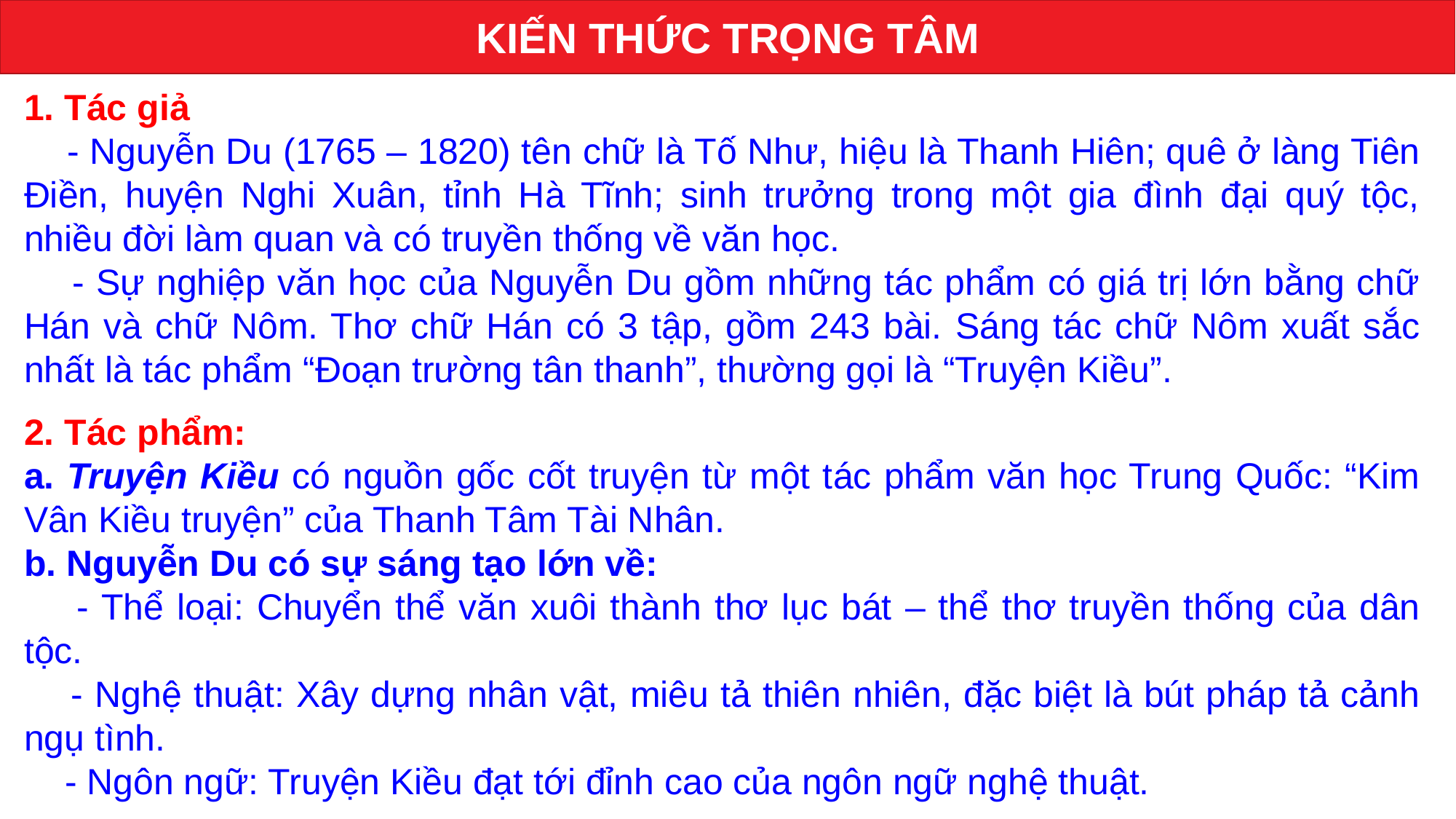

KIẾN THỨC TRỌNG TÂM
1. Tác giả
    - Nguyễn Du (1765 – 1820) tên chữ là Tố Như, hiệu là Thanh Hiên; quê ở làng Tiên Điền, huyện Nghi Xuân, tỉnh Hà Tĩnh; sinh trưởng trong một gia đình đại quý tộc, nhiều đời làm quan và có truyền thống về văn học.
    - Sự nghiệp văn học của Nguyễn Du gồm những tác phẩm có giá trị lớn bằng chữ Hán và chữ Nôm. Thơ chữ Hán có 3 tập, gồm 243 bài. Sáng tác chữ Nôm xuất sắc nhất là tác phẩm “Đoạn trường tân thanh”, thường gọi là “Truyện Kiều”.
2. Tác phẩm:
a. Truyện Kiều có nguồn gốc cốt truyện từ một tác phẩm văn học Trung Quốc: “Kim Vân Kiều truyện” của Thanh Tâm Tài Nhân.
b. Nguyễn Du có sự sáng tạo lớn về:
    - Thể loại: Chuyển thể văn xuôi thành thơ lục bát – thể thơ truyền thống của dân tộc.
    - Nghệ thuật: Xây dựng nhân vật, miêu tả thiên nhiên, đặc biệt là bút pháp tả cảnh ngụ tình.
    - Ngôn ngữ: Truyện Kiều đạt tới đỉnh cao của ngôn ngữ nghệ thuật.